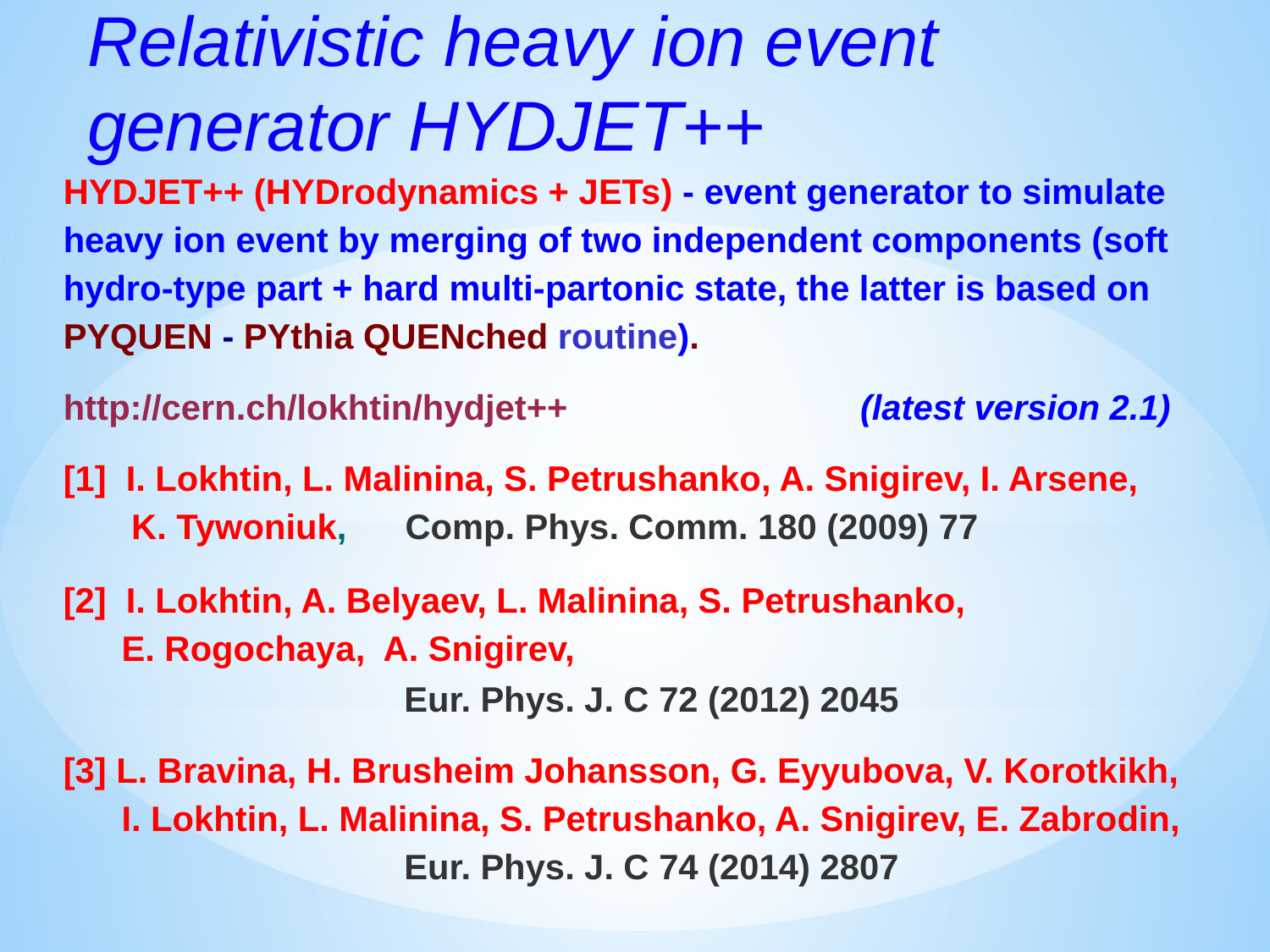

Relativistic heavy ion event generator HYDJET++
HYDJET++ (HYDrodynamics + JETs) - event generator to simulate

heavy ion event by merging of two independent components (soft

hydro-type part + hard multi-partonic state, the latter is based on

PYQUEN - PYthia QUENched routine).

http://cern.ch/lokhtin/hydjet++                              (latest version 2.1)

[1]  I. Lokhtin, L. Malinina, S. Petrushanko, A. Snigirev, I. Arsene,

       K. Tywoniuk,      Comp. Phys. Comm. 180 (2009) 77

[2]  I. Lokhtin, A. Belyaev, L. Malinina, S. Petrushanko,

      E. Rogochaya,  A. Snigirev,

                                   Eur. Phys. J. C 72 (2012) 2045

[3] L. Bravina, H. Brusheim Johansson, G. Eyyubova, V. Korotkikh,

      I. Lokhtin, L. Malinina, S. Petrushanko, A. Snigirev, E. Zabrodin,

                                   Eur. Phys. J. C 74 (2014) 2807